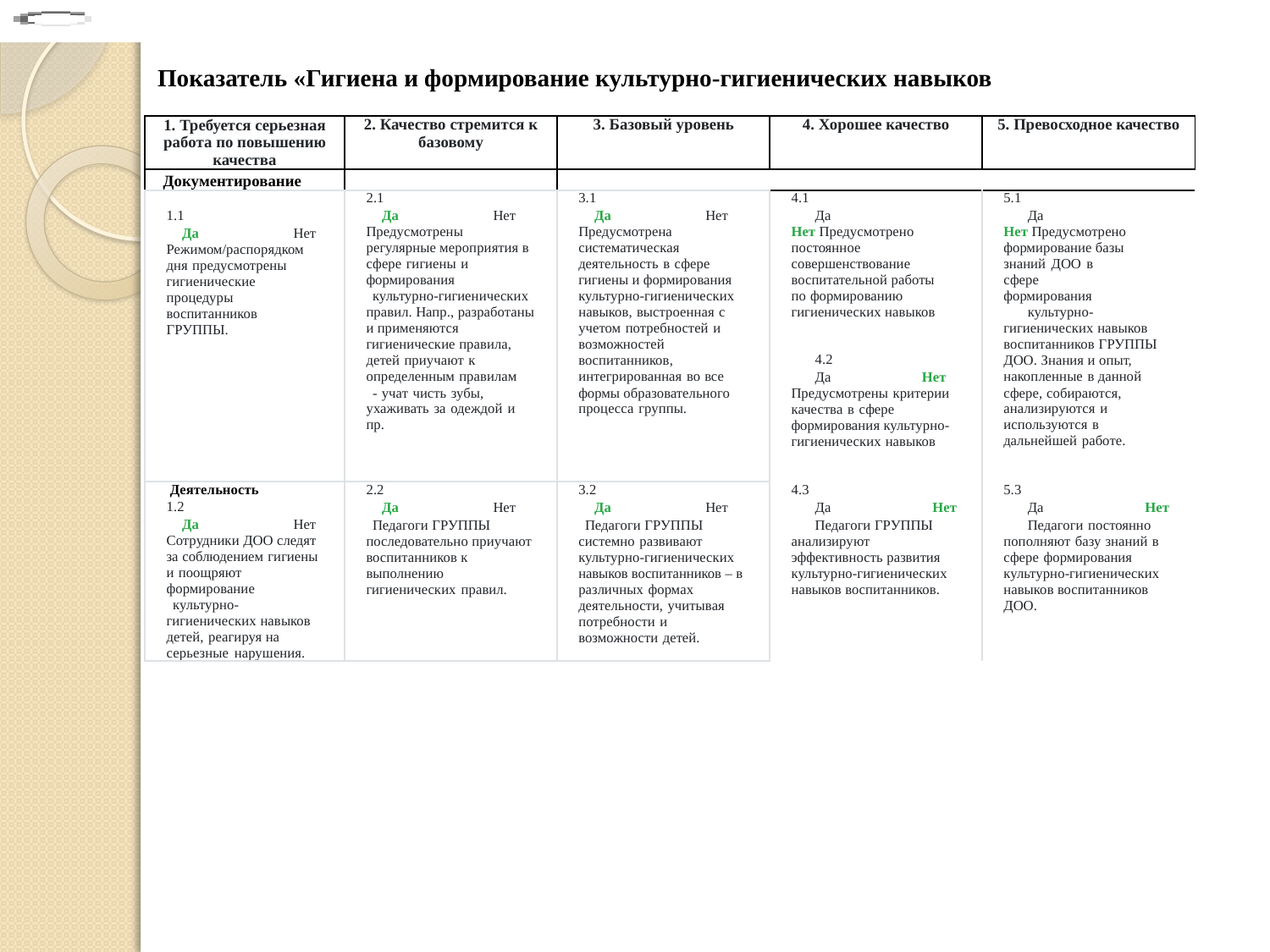

Показатель «Гигиена и формирование культурно-гигиенических навыков
| 1. Требуется серьезная работа по повышению качества | 2. Качество стремится к базовому | 3. Базовый уровень | 4. Хорошее качество | 5. Превосходное качество |
| --- | --- | --- | --- | --- |
| Документированиение |  |  |  |  |
| 1.1 Да Нет Режимом/распорядком дня предусмотрены гигиенические процедуры воспитанников ГРУППЫ. | 2.1 Да Нет Предусмотрены регулярные мероприятия в сфере гигиены и формирования культурно-гигиенических правил. Напр., разработаны и применяются гигиенические правила, детей приучают к определенным правилам - учат чисть зубы, ухаживать за одеждой и пр. | 3.1 Да Нет Предусмотрена систематическая деятельность в сфере гигиены и формирования культурно-гигиенических навыков, выстроенная с учетом потребностей и возможностей воспитанников, интегрированная во все формы образовательного процесса группы. | 4.1 Да Нет Предусмотрено постоянное совершенствование воспитательной работы по формированию гигиенических навыков     4.2 Да Нет Предусмотрены критерии качества в сфере формирования культурно- гигиенических навыков | 5.1 Да Нет Предусмотрено формирование базы знаний ДОО в сфере формирования культурно-гигиенических навыков воспитанников ГРУППЫ ДОО. Знания и опыт, накопленные в данной сфере, собираются, анализируются и используются в дальнейшей работе. |
| Деятельность 1.2 Да Нет Сотрудники ДОО следят за соблюдением гигиены и поощряют формирование культурно-гигиенических навыков детей, реагируя на серьезные нарушения. | 2.2 Да Нет Педагоги ГРУППЫ последовательно приучают воспитанников к выполнению гигиенических правил. | 3.2 Да Нет Педагоги ГРУППЫ системно развивают культурно-гигиенических навыков воспитанников – в различных формах деятельности, учитывая потребности и возможности детей. | 4.3 Да Нет Педагоги ГРУППЫ анализируют эффективность развития культурно-гигиенических навыков воспитанников. | 5.3 Да Нет Педагоги постоянно пополняют базу знаний в сфере формирования культурно-гигиенических навыков воспитанников ДОО. |